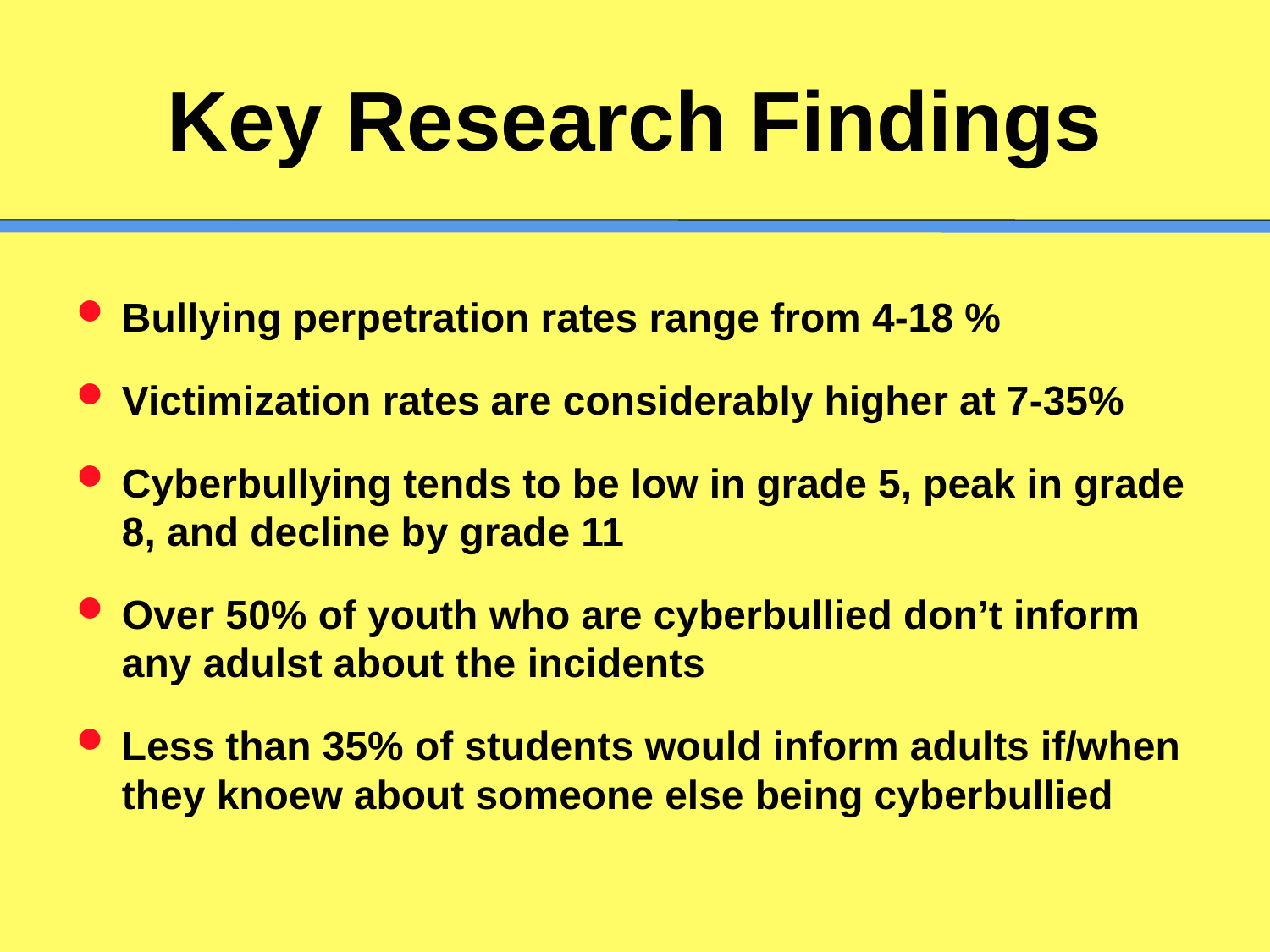

# Key Research Findings
Bullying perpetration rates range from 4-18 %
Victimization rates are considerably higher at 7-35%
Cyberbullying tends to be low in grade 5, peak in grade 8, and decline by grade 11
Over 50% of youth who are cyberbullied don’t inform any adulst about the incidents
Less than 35% of students would inform adults if/when they knoew about someone else being cyberbullied